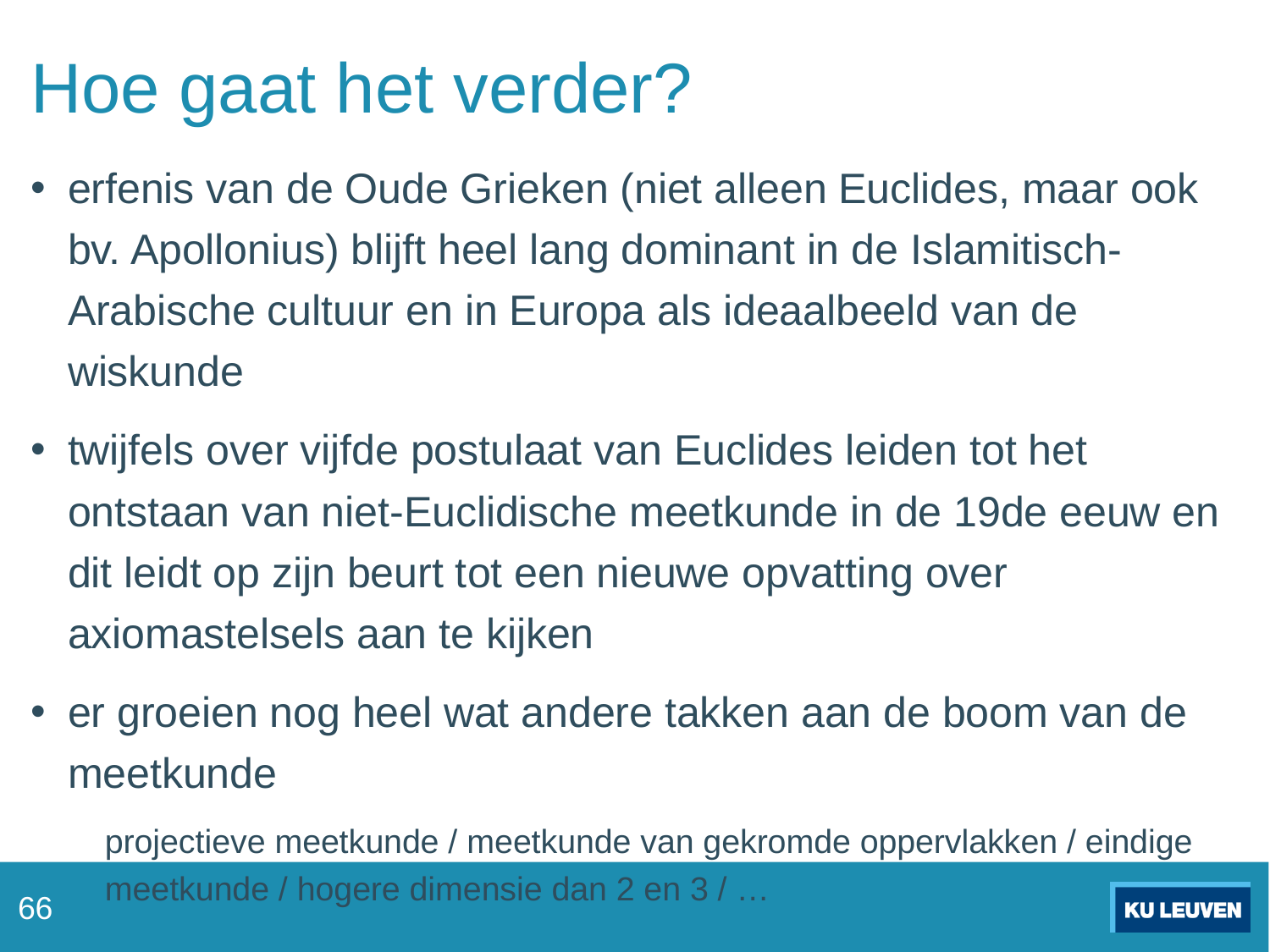

# Hoe gaat het verder?
erfenis van de Oude Grieken (niet alleen Euclides, maar ook bv. Apollonius) blijft heel lang dominant in de Islamitisch-Arabische cultuur en in Europa als ideaalbeeld van de wiskunde
twijfels over vijfde postulaat van Euclides leiden tot het ontstaan van niet-Euclidische meetkunde in de 19de eeuw en dit leidt op zijn beurt tot een nieuwe opvatting over axiomastelsels aan te kijken
er groeien nog heel wat andere takken aan de boom van de meetkunde
projectieve meetkunde / meetkunde van gekromde oppervlakken / eindige meetkunde / hogere dimensie dan 2 en 3 / …

66